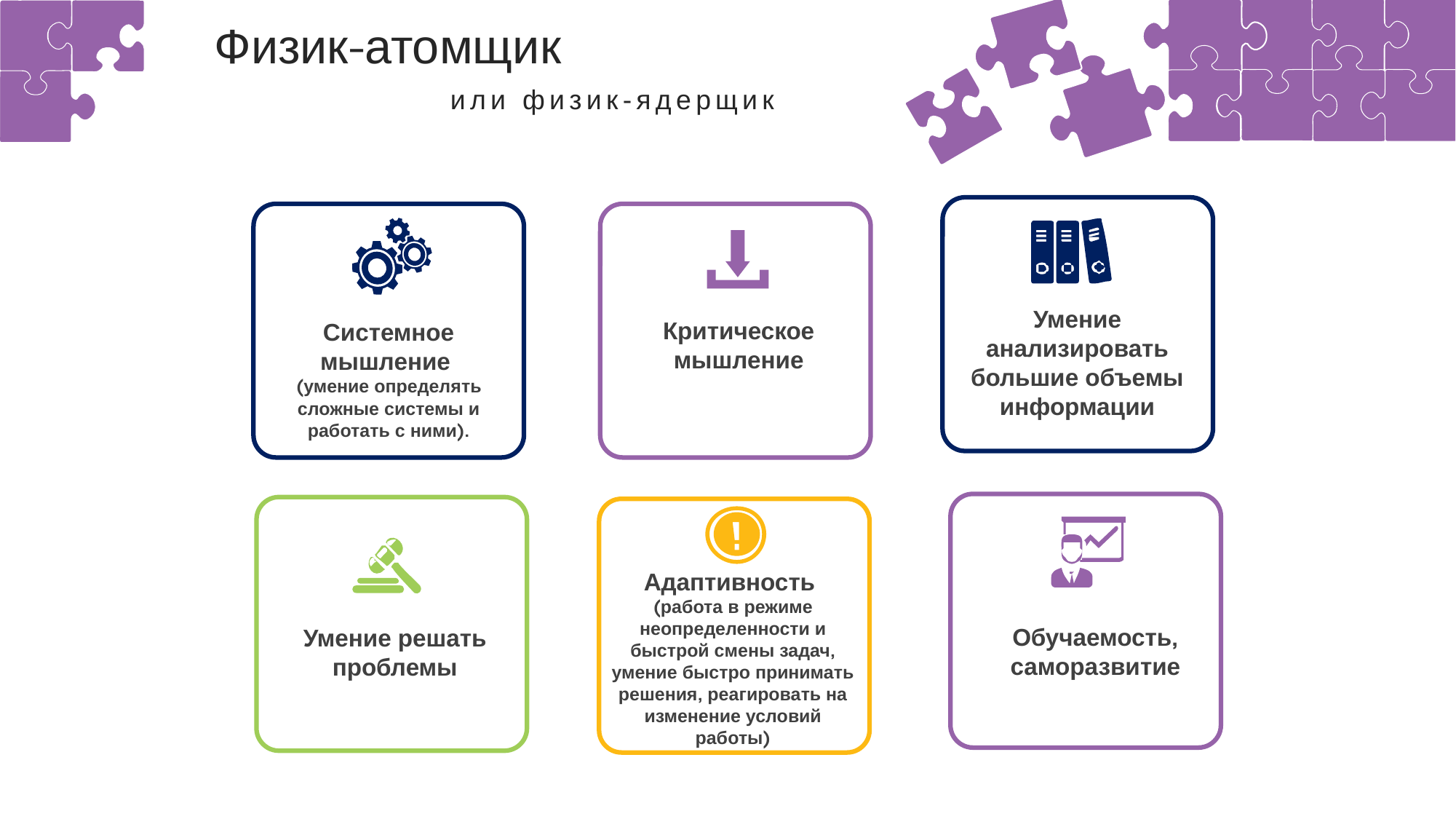

Физик-атомщик
или физик-ядерщик

Умение анализировать большие объемы
информации
Критическое мышление
Системное мышление
(умение определять сложные системы и работать с ними).

Адаптивность
(работа в режиме неопределенности и быстрой смены задач, умение быстро принимать решения, реагировать на изменение условий работы)

Умение решать проблемы

Обучаемость, саморазвитие